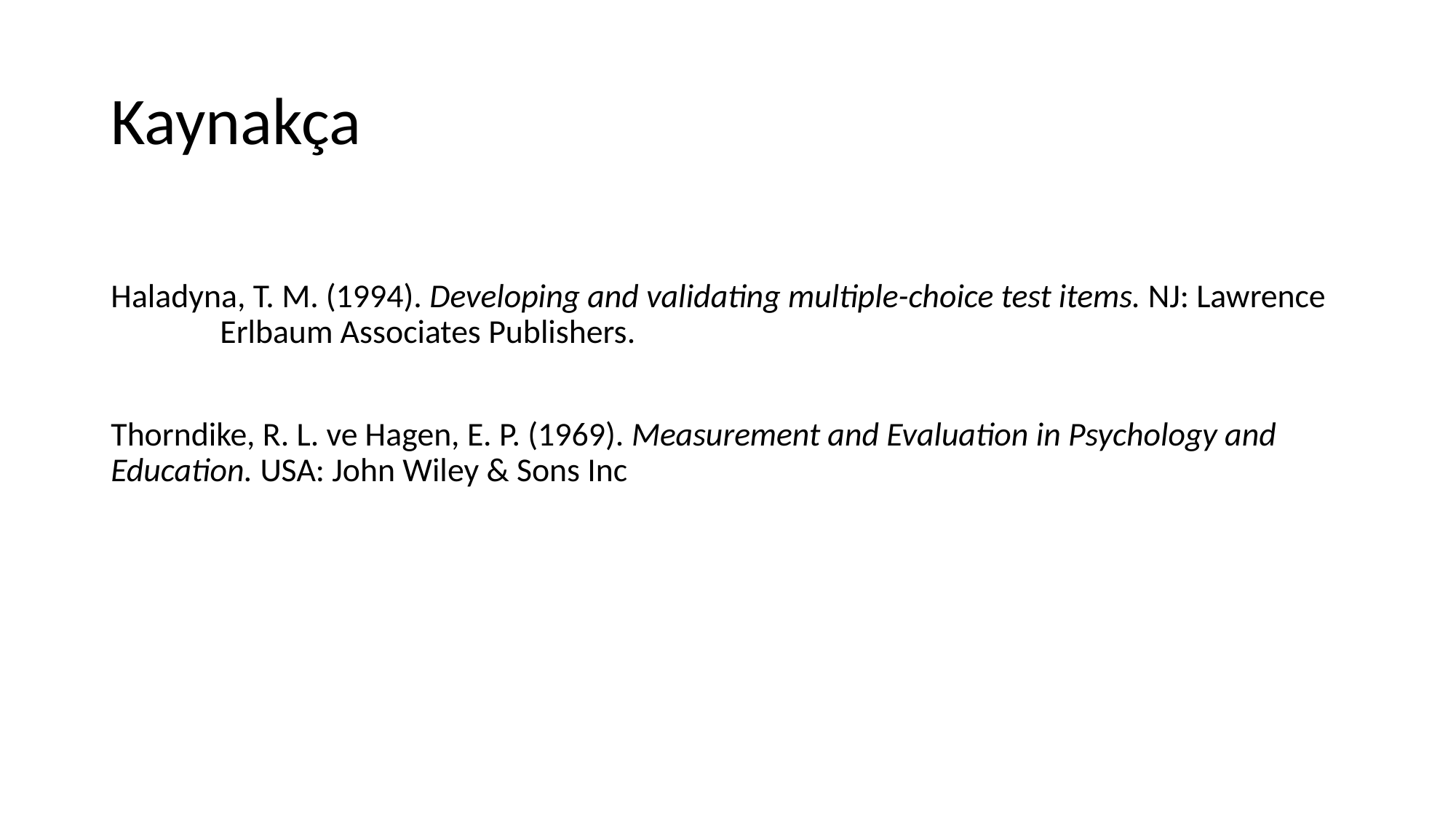

# Kaynakça

Haladyna, T. M. (1994). Developing and validating multiple-choice test items. NJ: Lawrence 	Erlbaum Associates Publishers.

Thorndike, R. L. ve Hagen, E. P. (1969). Measurement and Evaluation in Psychology and 	Education. USA: John Wiley & Sons Inc